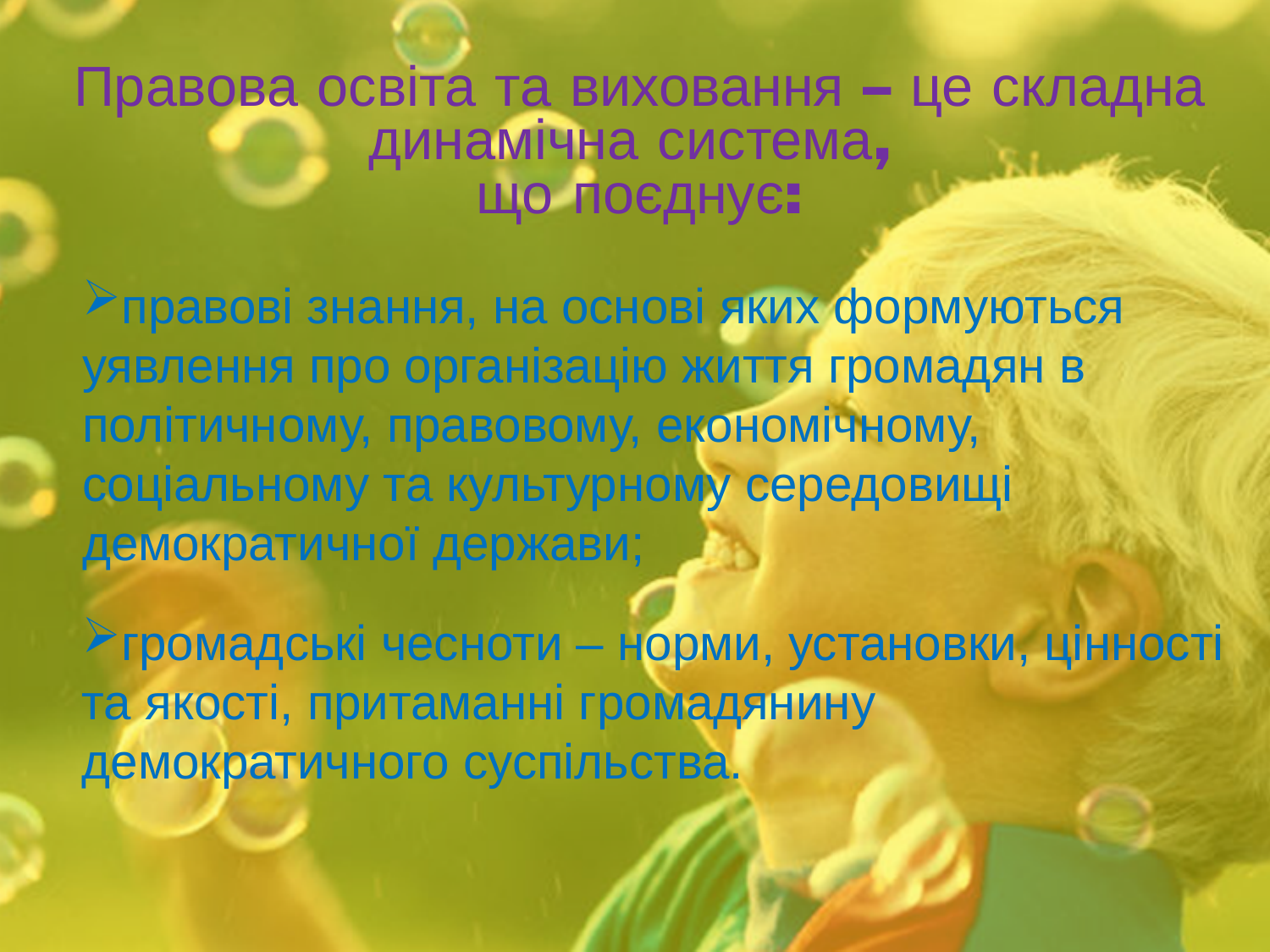

# Правова освіта та виховання – це складна динамічна система, що поєднує:
правові знання, на основі яких формуються уявлення про організацію життя громадян в політичному, правовому, економічному, соціальному та культурному середовищі демократичної держави;

громадські чесноти – норми, установки, цінності та якості, притаманні громадянину демократичного суспільства.